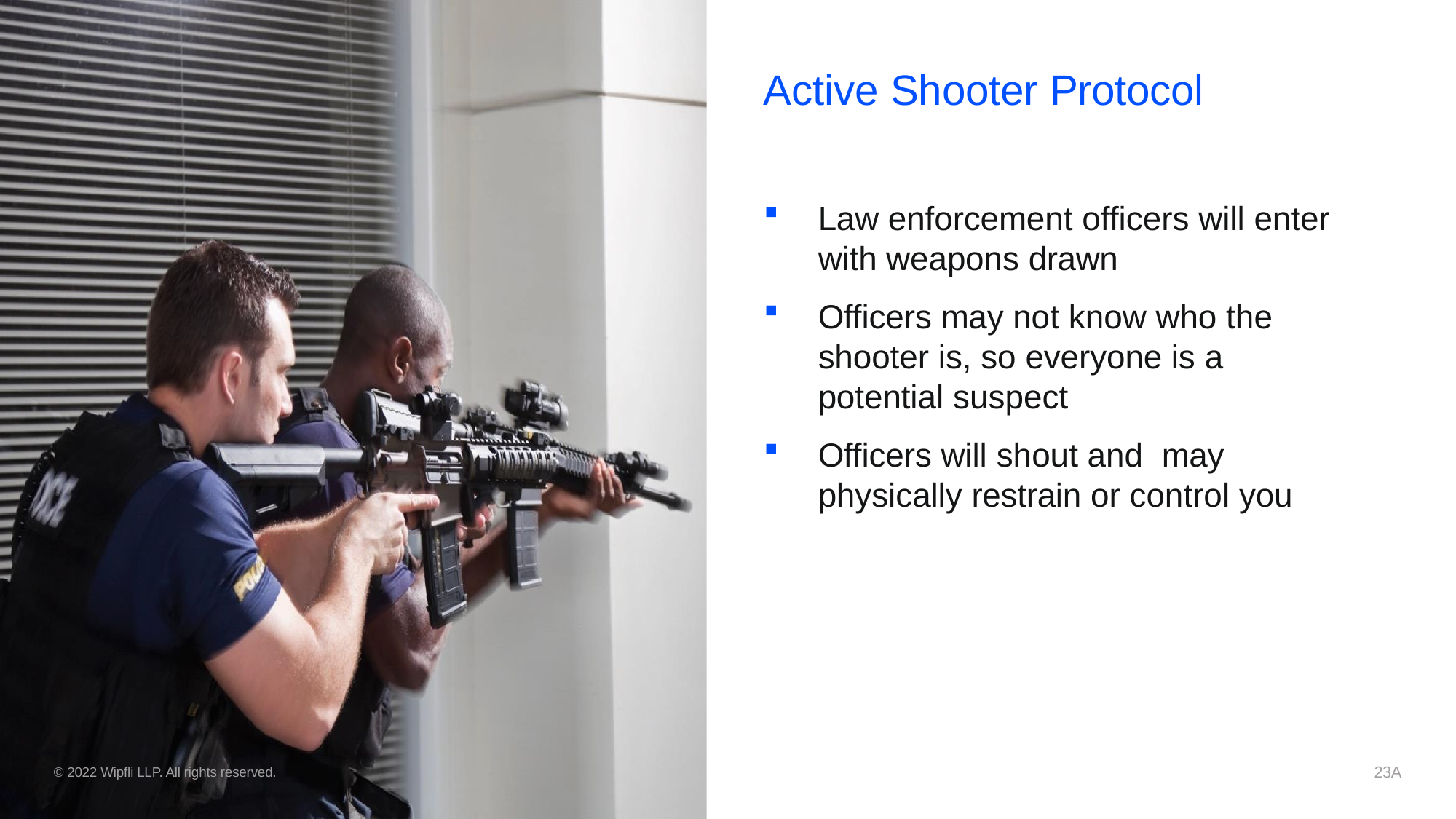

# Active Shooter Protocol
Law enforcement officers will enter with weapons drawn
Officers may not know who the shooter is, so everyone is a  potential suspect
Officers will shout and  may physically restrain or control you
23A
© 2022 Wipfli LLP. All rights reserved.